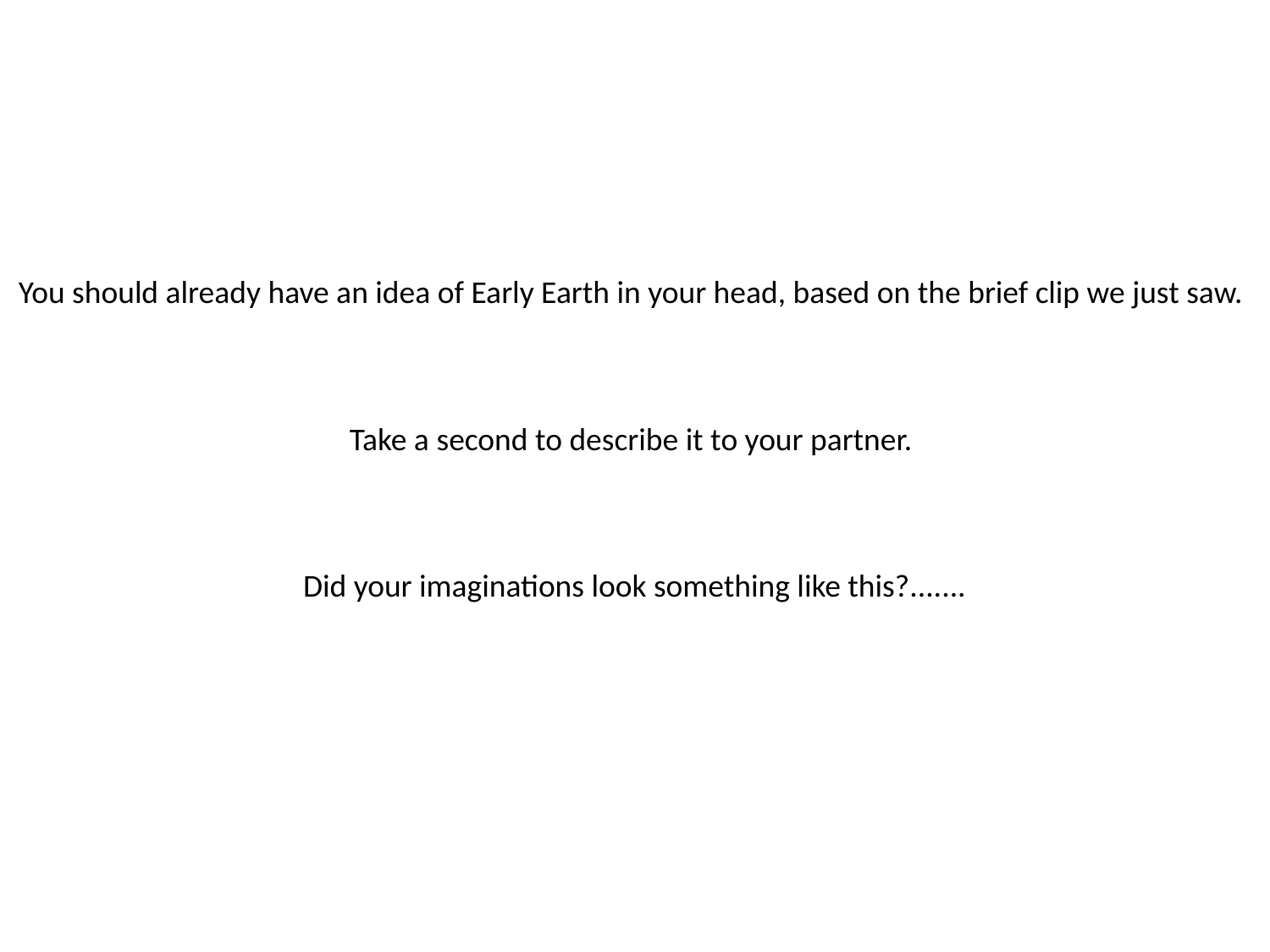

You should already have an idea of Early Earth in your head, based on the brief clip we just saw.
Take a second to describe it to your partner.
Did your imaginations look something like this?.......